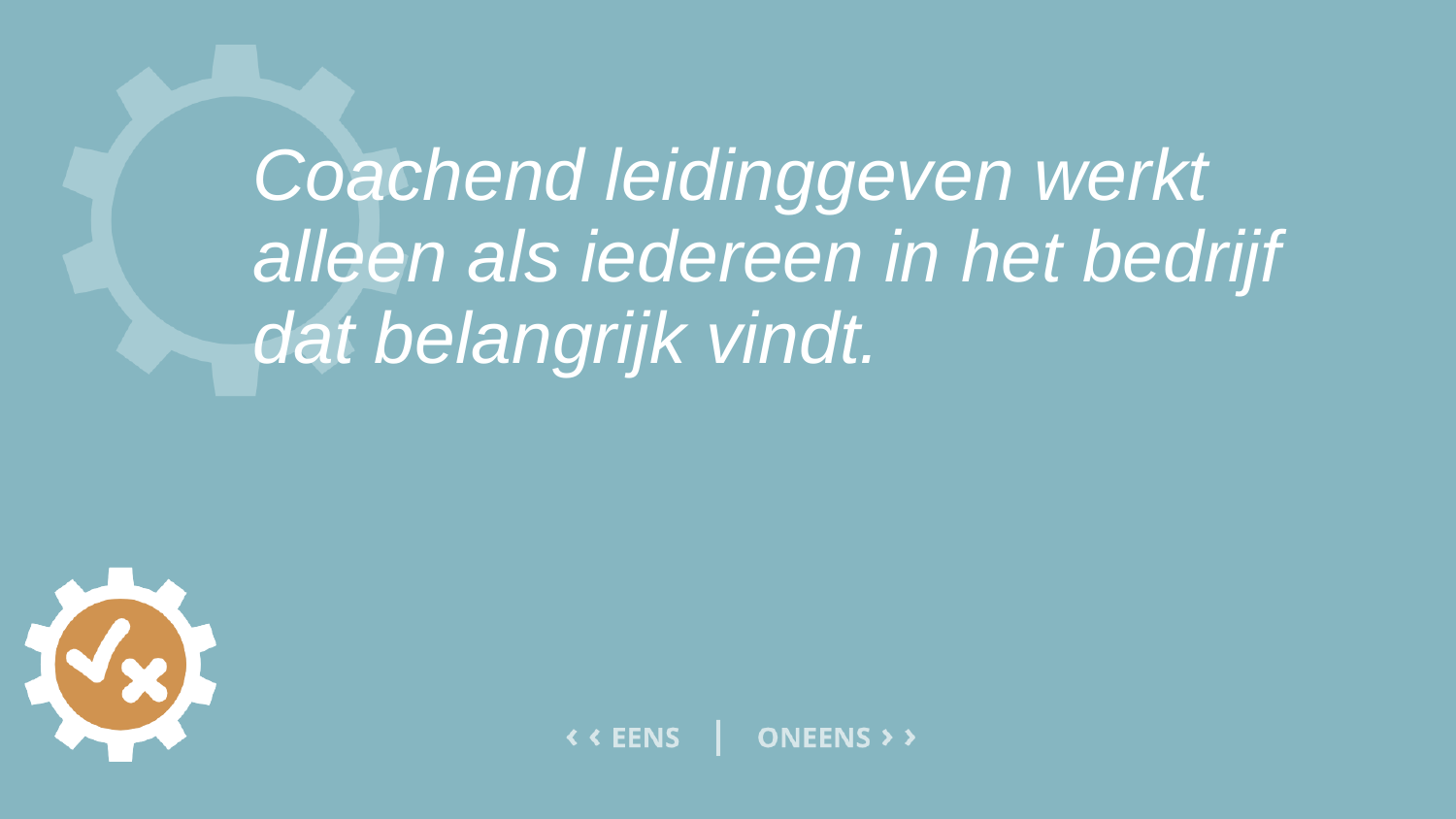

# Coachend leidinggeven werkt alleen als iedereen in het bedrijf dat belangrijk vindt.